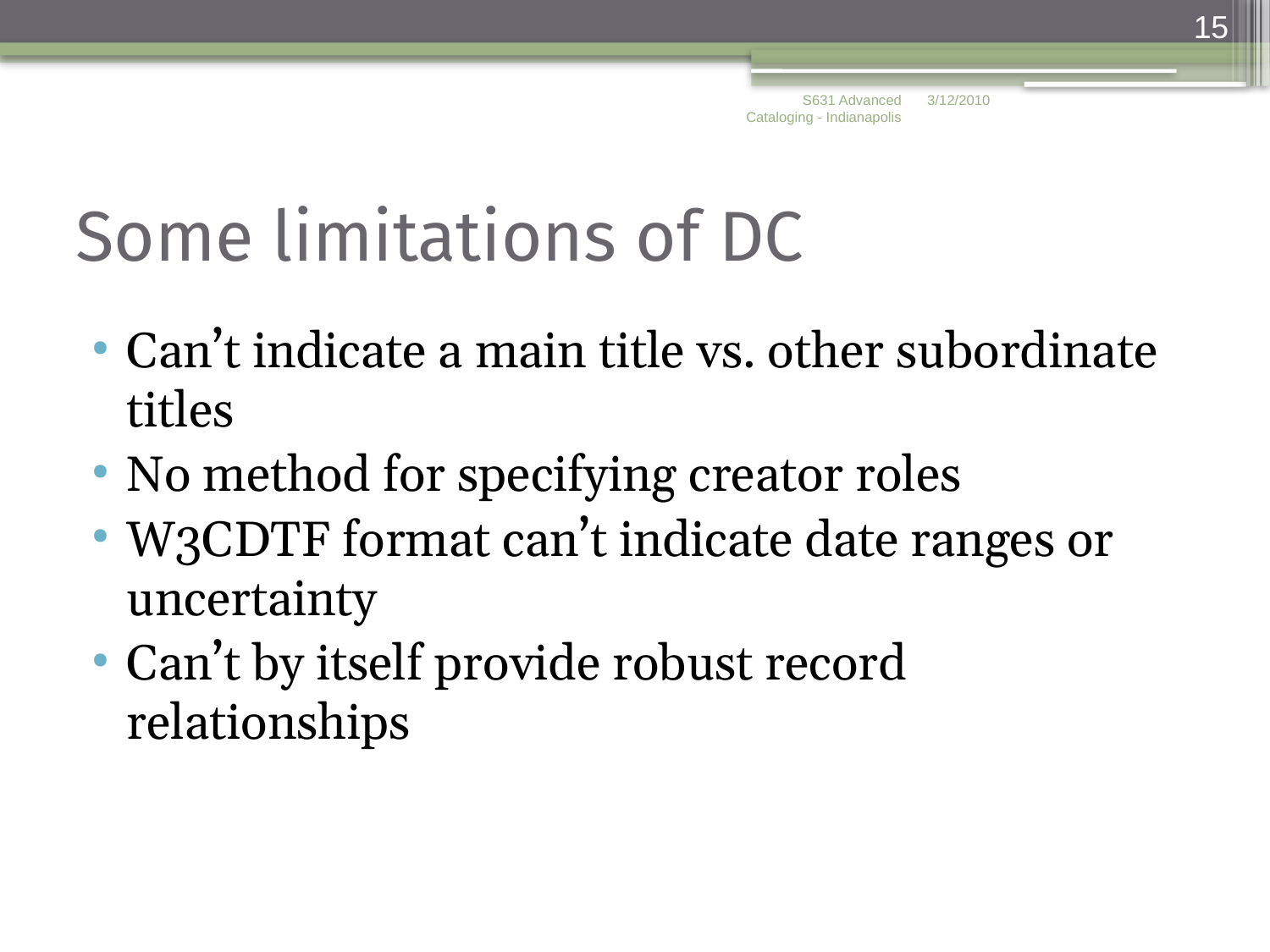

15
S631 Advanced Cataloging - Indianapolis
3/12/2010
# Some limitations of DC
Can’t indicate a main title vs. other subordinate titles
No method for specifying creator roles
W3CDTF format can’t indicate date ranges or uncertainty
Can’t by itself provide robust record relationships